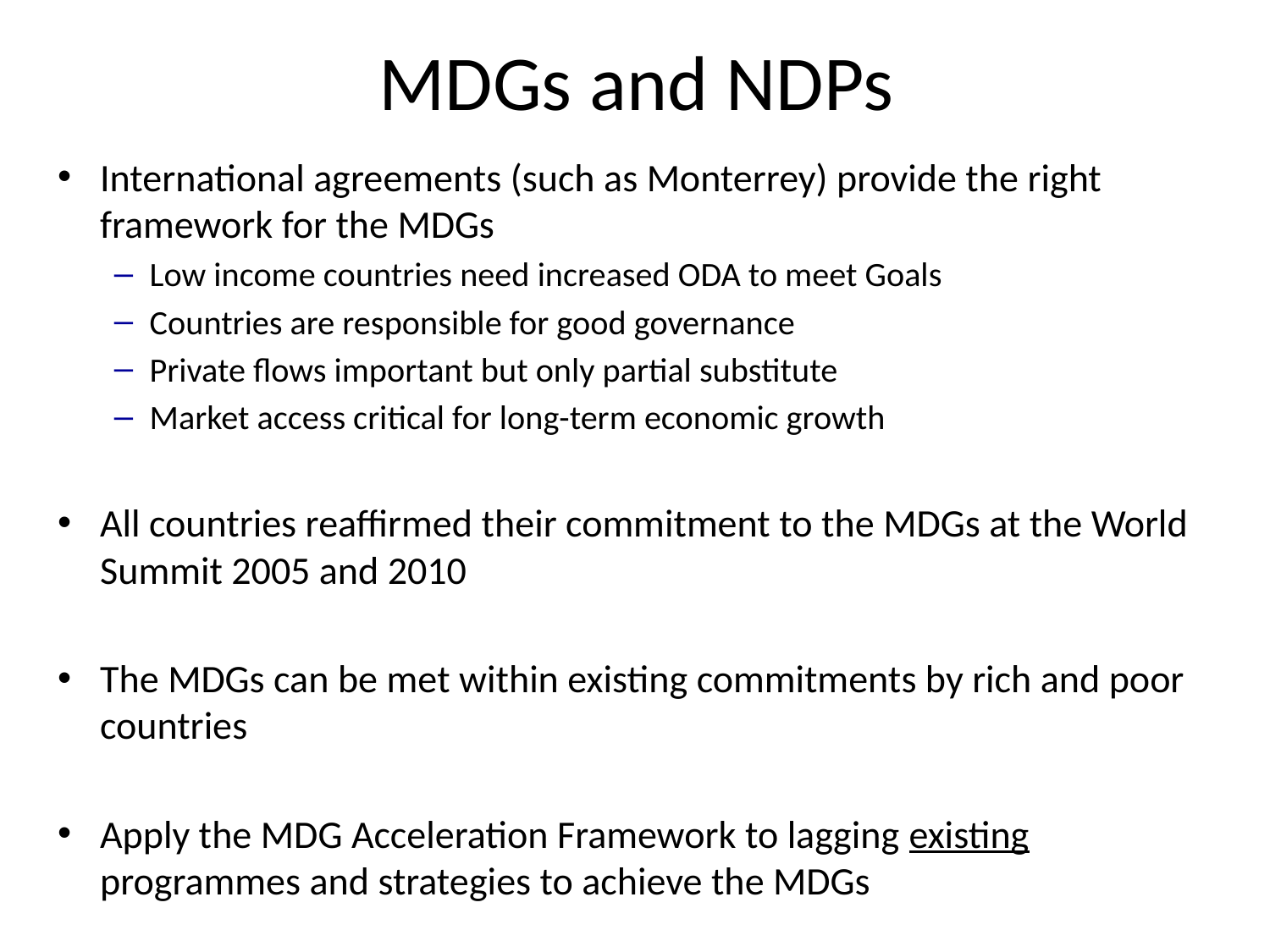

# MDGs and NDPs
International agreements (such as Monterrey) provide the right framework for the MDGs
Low income countries need increased ODA to meet Goals
Countries are responsible for good governance
Private flows important but only partial substitute
Market access critical for long-term economic growth

All countries reaffirmed their commitment to the MDGs at the World Summit 2005 and 2010

The MDGs can be met within existing commitments by rich and poor countries

Apply the MDG Acceleration Framework to lagging existing programmes and strategies to achieve the MDGs